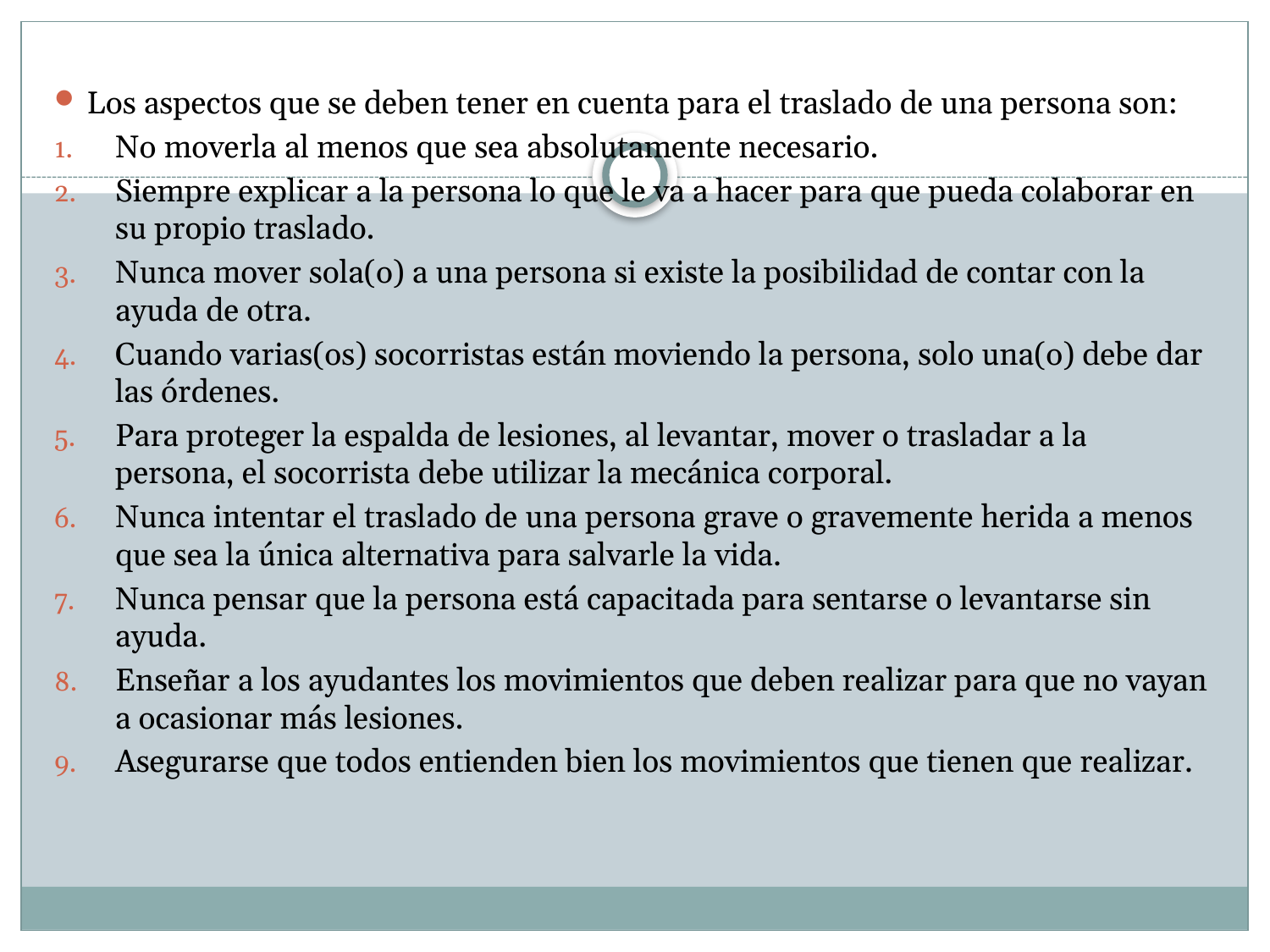

Los aspectos que se deben tener en cuenta para el traslado de una persona son:
No moverla al menos que sea absolutamente necesario.
Siempre explicar a la persona lo que le va a hacer para que pueda colaborar en su propio traslado.
Nunca mover sola(o) a una persona si existe la posibilidad de contar con la ayuda de otra.
Cuando varias(os) socorristas están moviendo la persona, solo una(o) debe dar las órdenes.
Para proteger la espalda de lesiones, al levantar, mover o trasladar a la persona, el socorrista debe utilizar la mecánica corporal.
Nunca intentar el traslado de una persona grave o gravemente herida a menos que sea la única alternativa para salvarle la vida.
Nunca pensar que la persona está capacitada para sentarse o levantarse sin ayuda.
Enseñar a los ayudantes los movimientos que deben realizar para que no vayan a ocasionar más lesiones.
Asegurarse que todos entienden bien los movimientos que tienen que realizar.